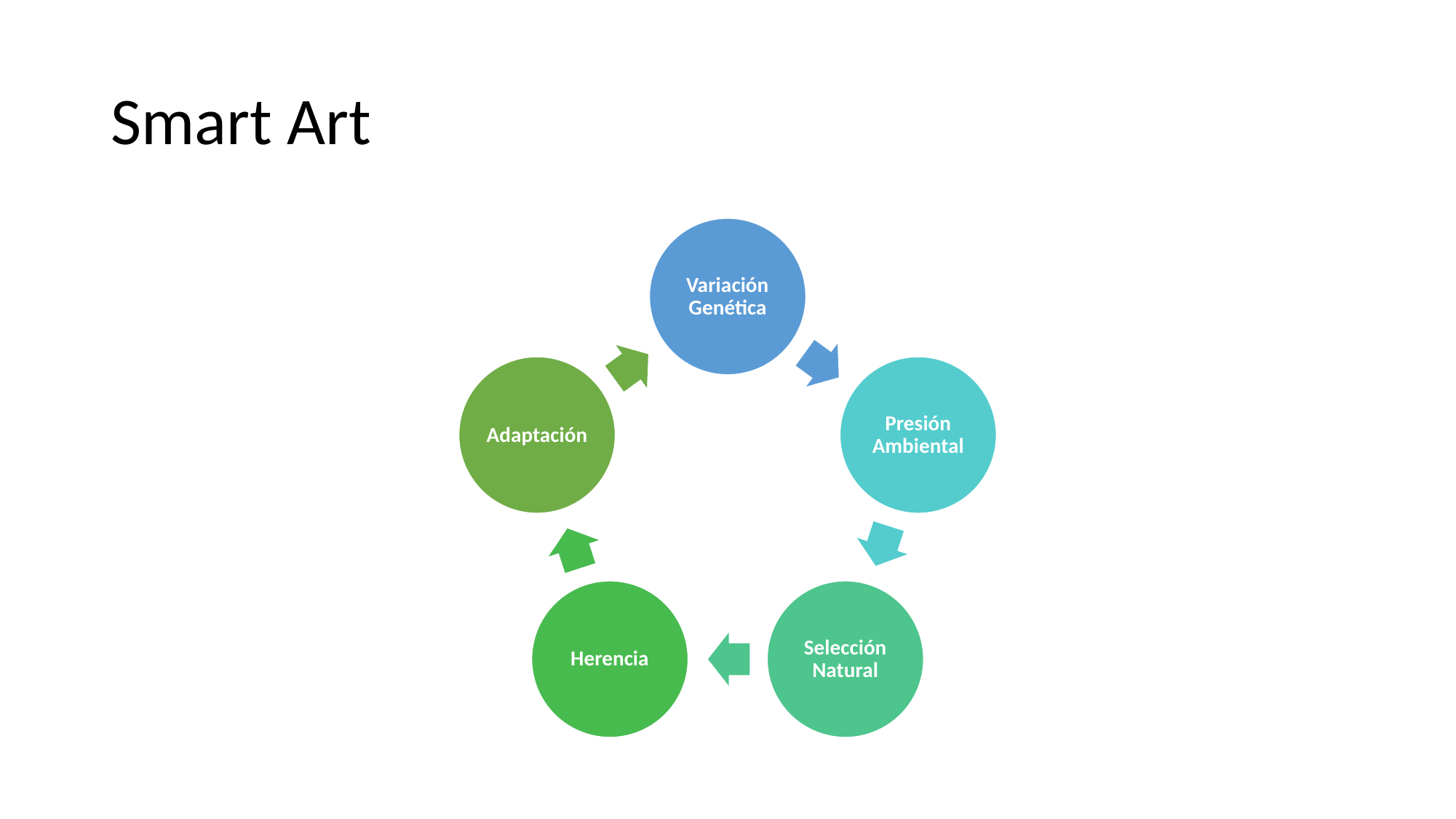

# Smart Art
Variación Genética

Presión Ambiental

Selección Natural

Herencia

Adaptación